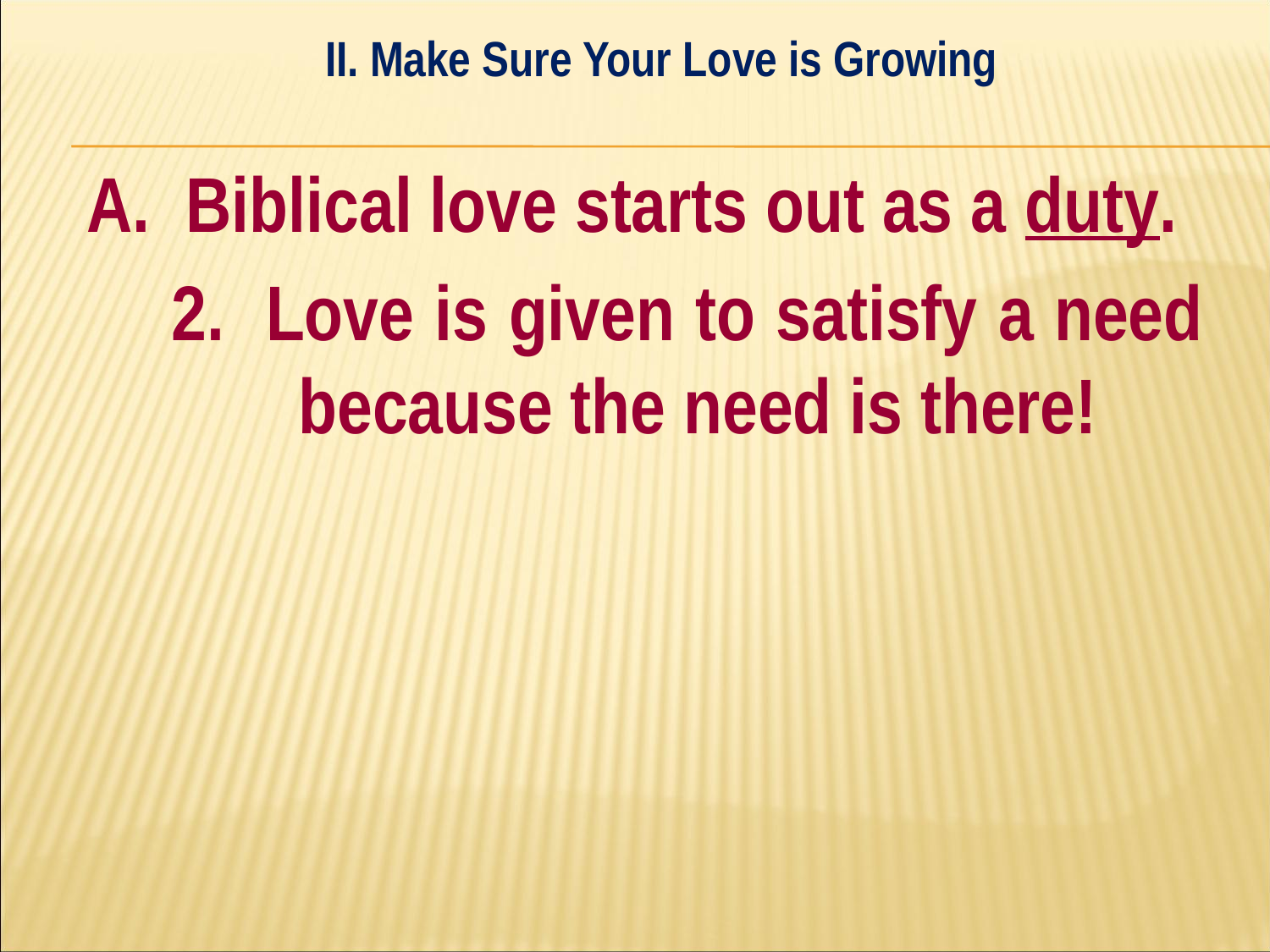

II. Make Sure Your Love is Growing
#
A.  Biblical love starts out as a duty.
	2.  Love is given to satisfy a need 	because the need is there!